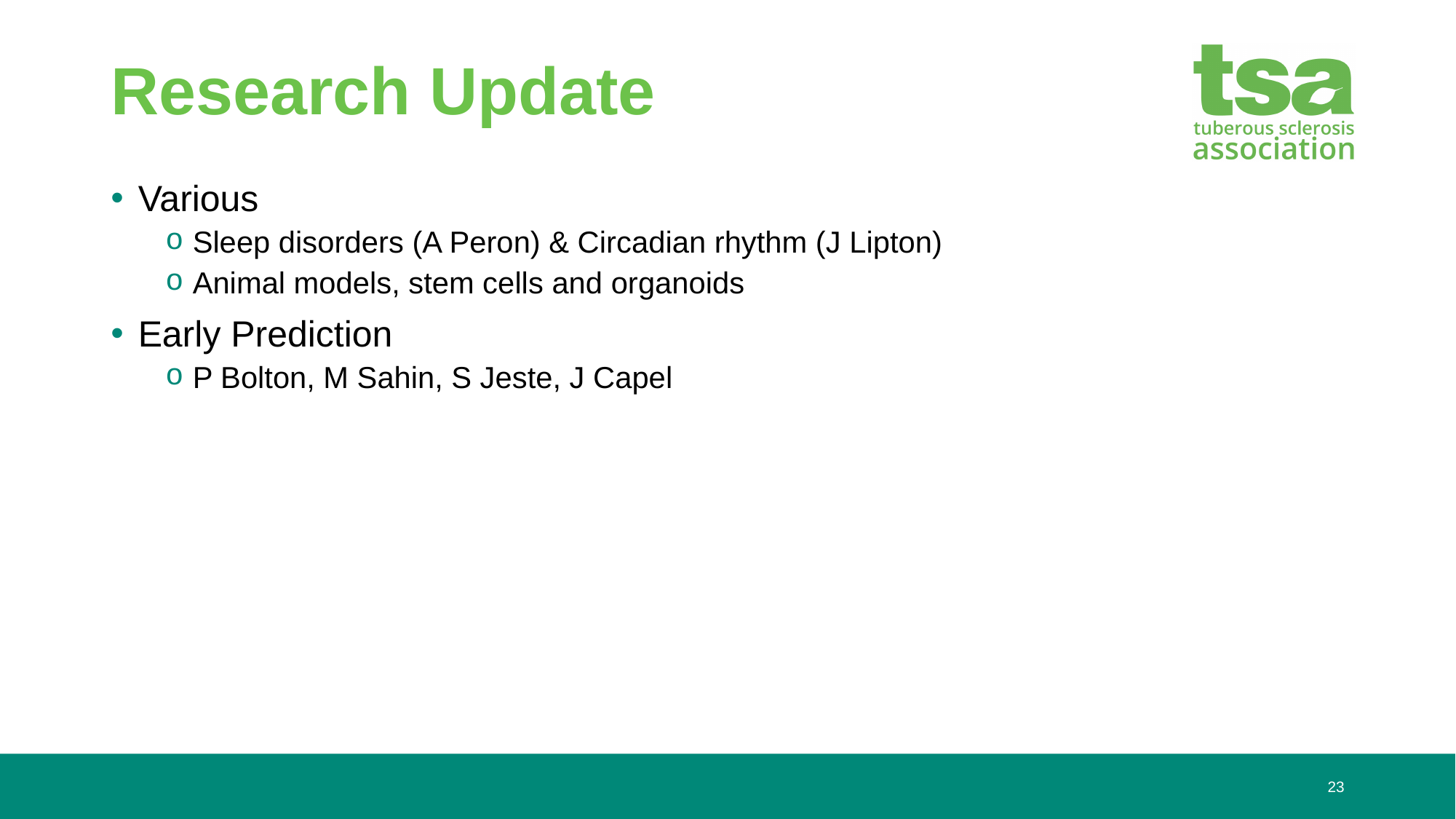

# Research Update
Various
Sleep disorders (A Peron) & Circadian rhythm (J Lipton)
Animal models, stem cells and organoids
Early Prediction
P Bolton, M Sahin, S Jeste, J Capel